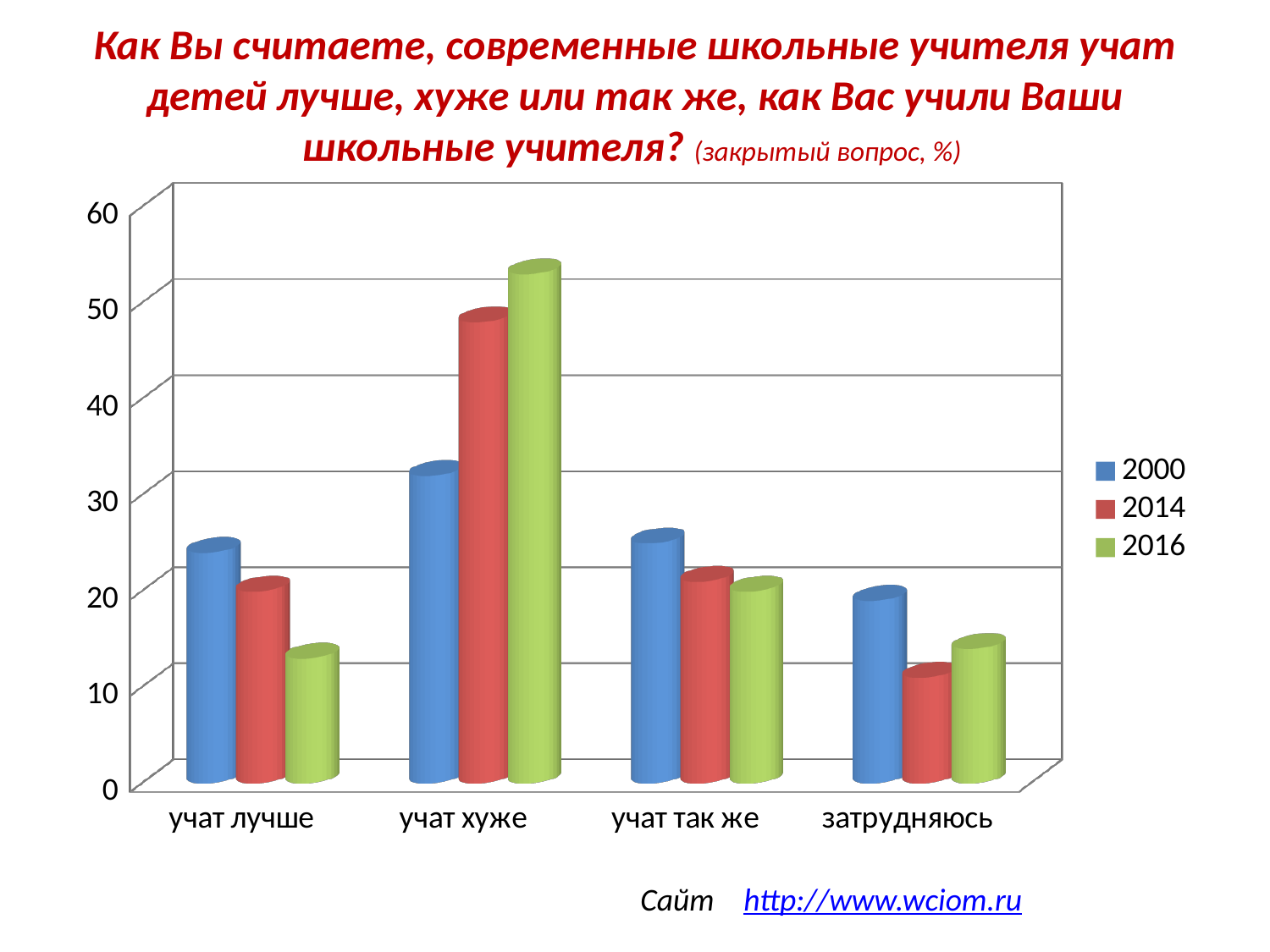

# Как Вы считаете, современные школьные учителя учат детей лучше, хуже или так же, как Вас учили Ваши школьные учителя? (закрытый вопрос, %)

[unsupported chart]

Сайт    http://www.wciom.ru